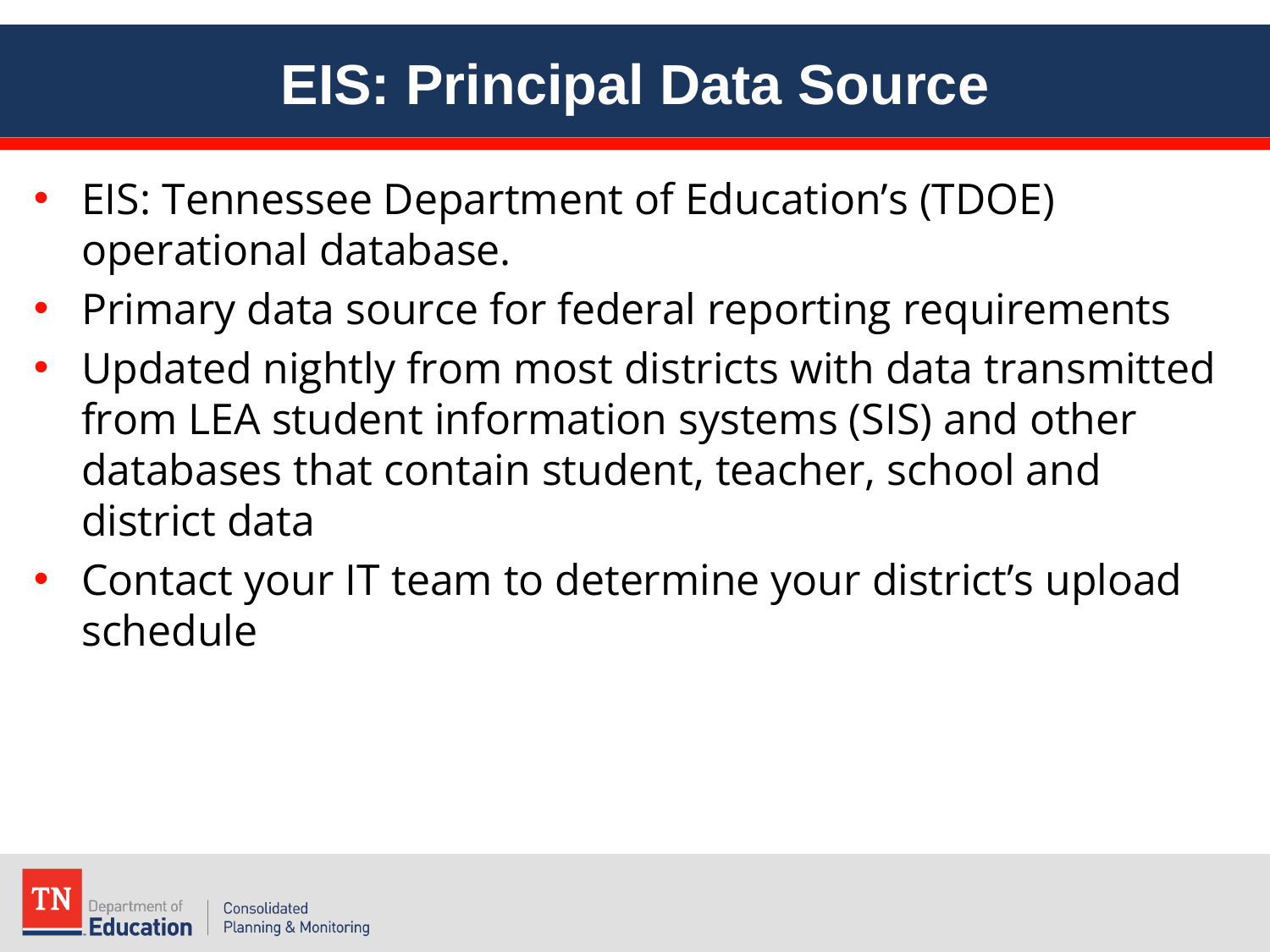

# EIS: Principal Data Source
EIS: Tennessee Department of Education’s (TDOE) operational database.
Primary data source for federal reporting requirements
Updated nightly from most districts with data transmitted from LEA student information systems (SIS) and other databases that contain student, teacher, school and district data
Contact your IT team to determine your district’s upload schedule